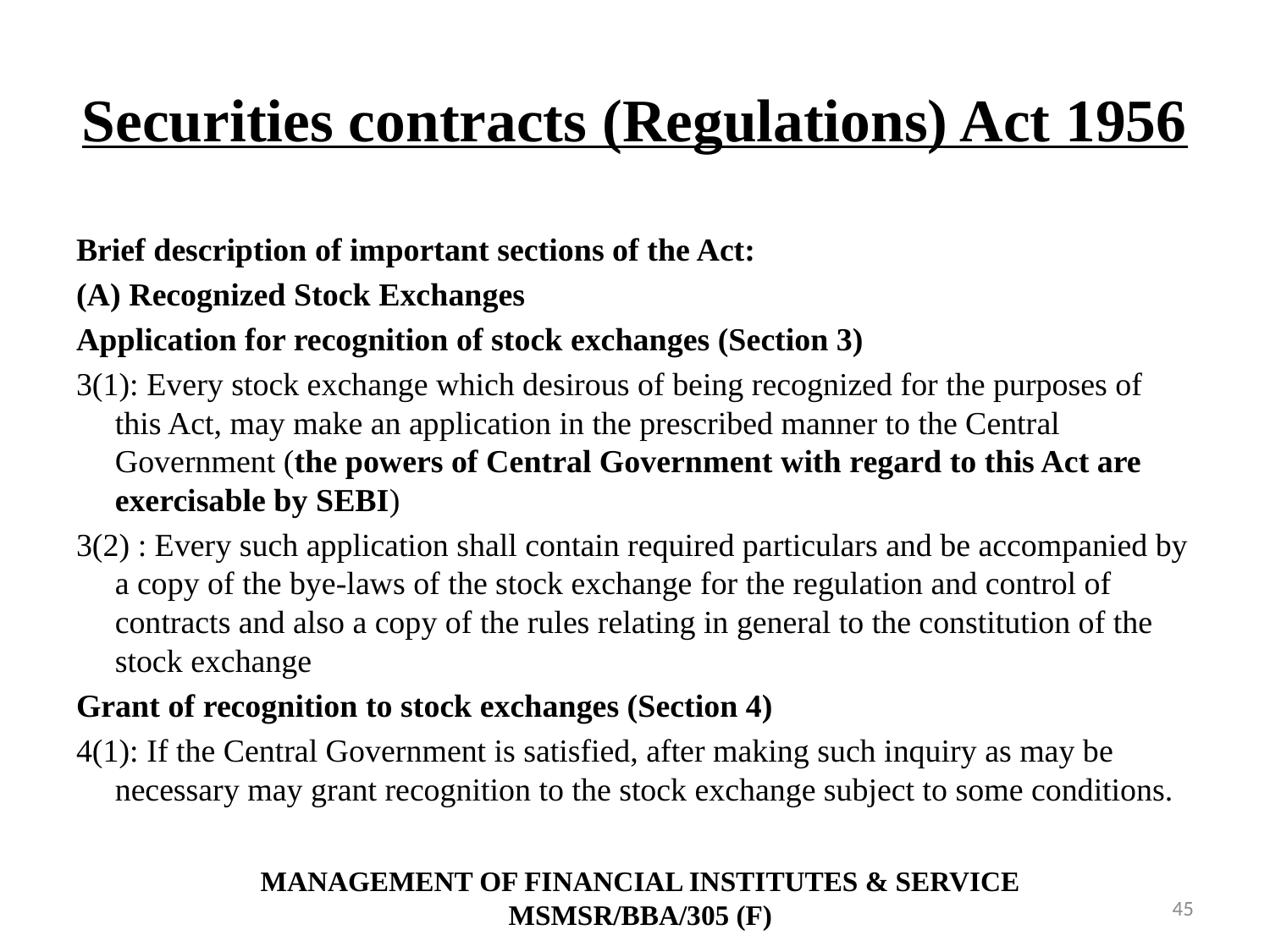

# Securities contracts (Regulations) Act 1956
Brief description of important sections of the Act:
(A) Recognized Stock Exchanges
Application for recognition of stock exchanges (Section 3)
3(1): Every stock exchange which desirous of being recognized for the purposes of this Act, may make an application in the prescribed manner to the Central Government (the powers of Central Government with regard to this Act are exercisable by SEBI)
3(2) : Every such application shall contain required particulars and be accompanied by a copy of the bye-laws of the stock exchange for the regulation and control of contracts and also a copy of the rules relating in general to the constitution of the stock exchange
Grant of recognition to stock exchanges (Section 4)
4(1): If the Central Government is satisfied, after making such inquiry as may be necessary may grant recognition to the stock exchange subject to some conditions.

MANAGEMENT OF FINANCIAL INSTITUTES & SERVICE
MSMSR/BBA/305 (F)
45